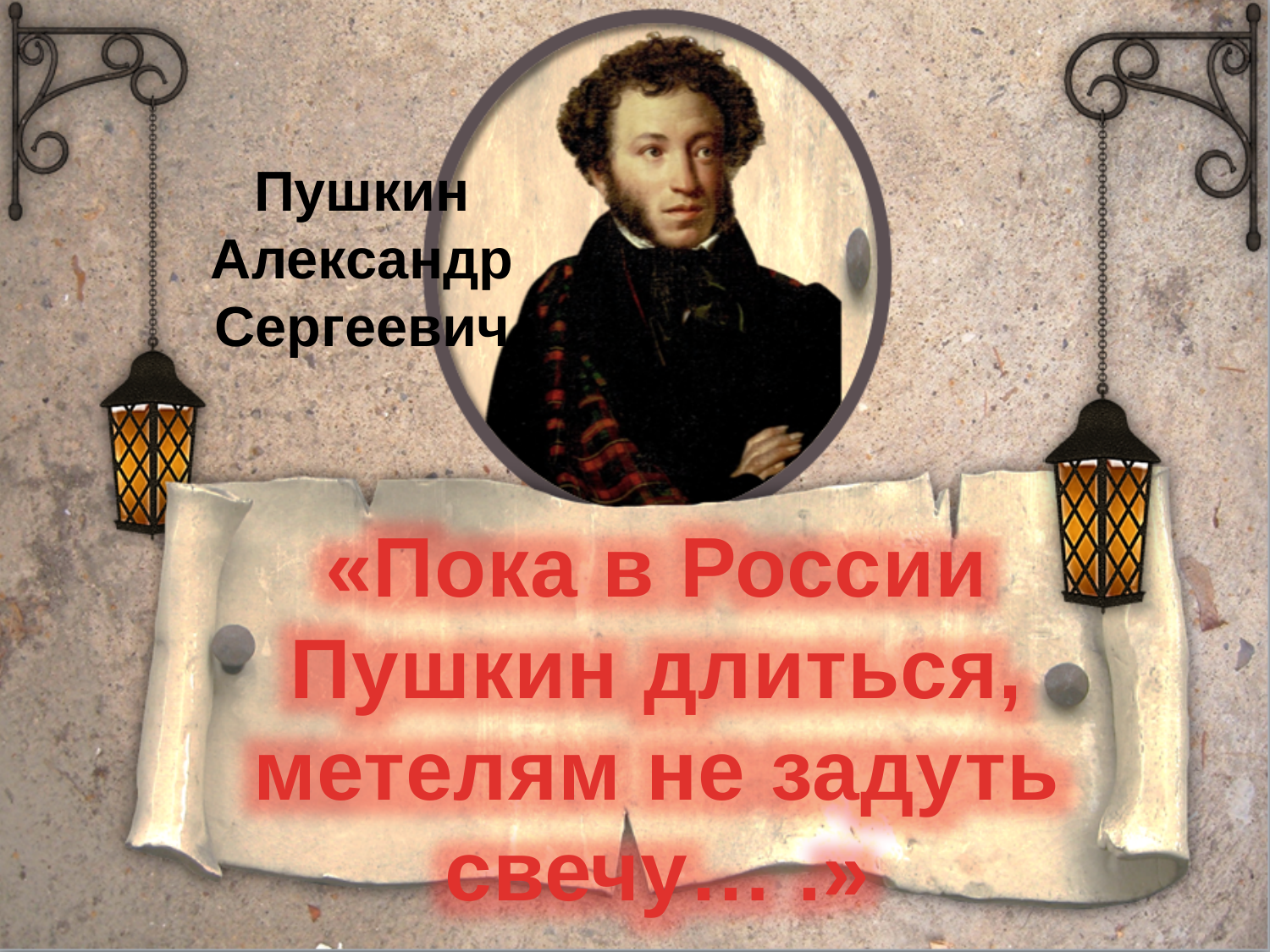

Пушкин
Александр Сергеевич
«Пока в России Пушкин длиться, метелям не задуть свечу… .»